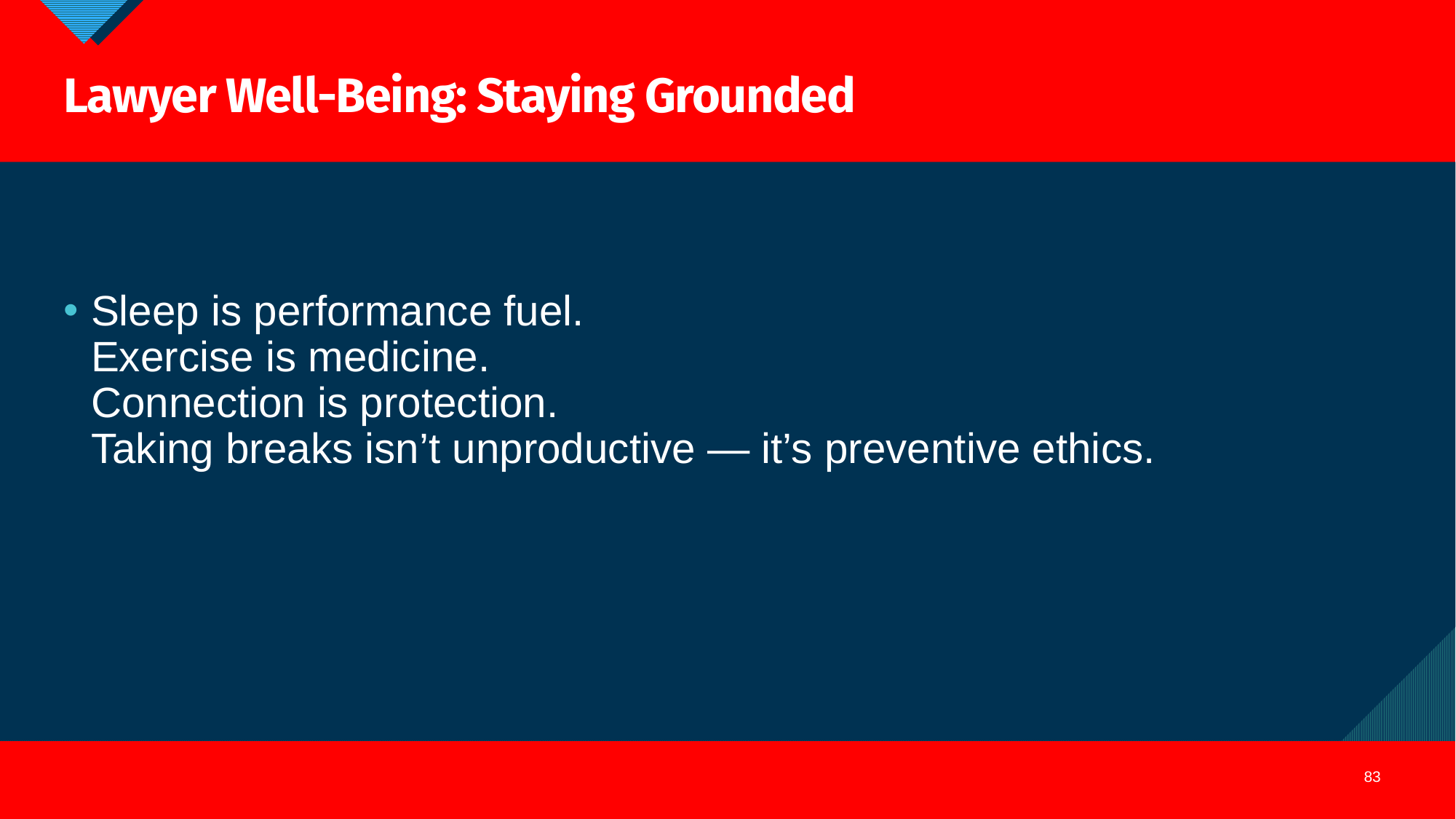

Lawyer Well-Being: Staying Grounded

Sleep is performance fuel.
Exercise is medicine.
Connection is protection.
Taking breaks isn’t unproductive — it’s preventive ethics.
83